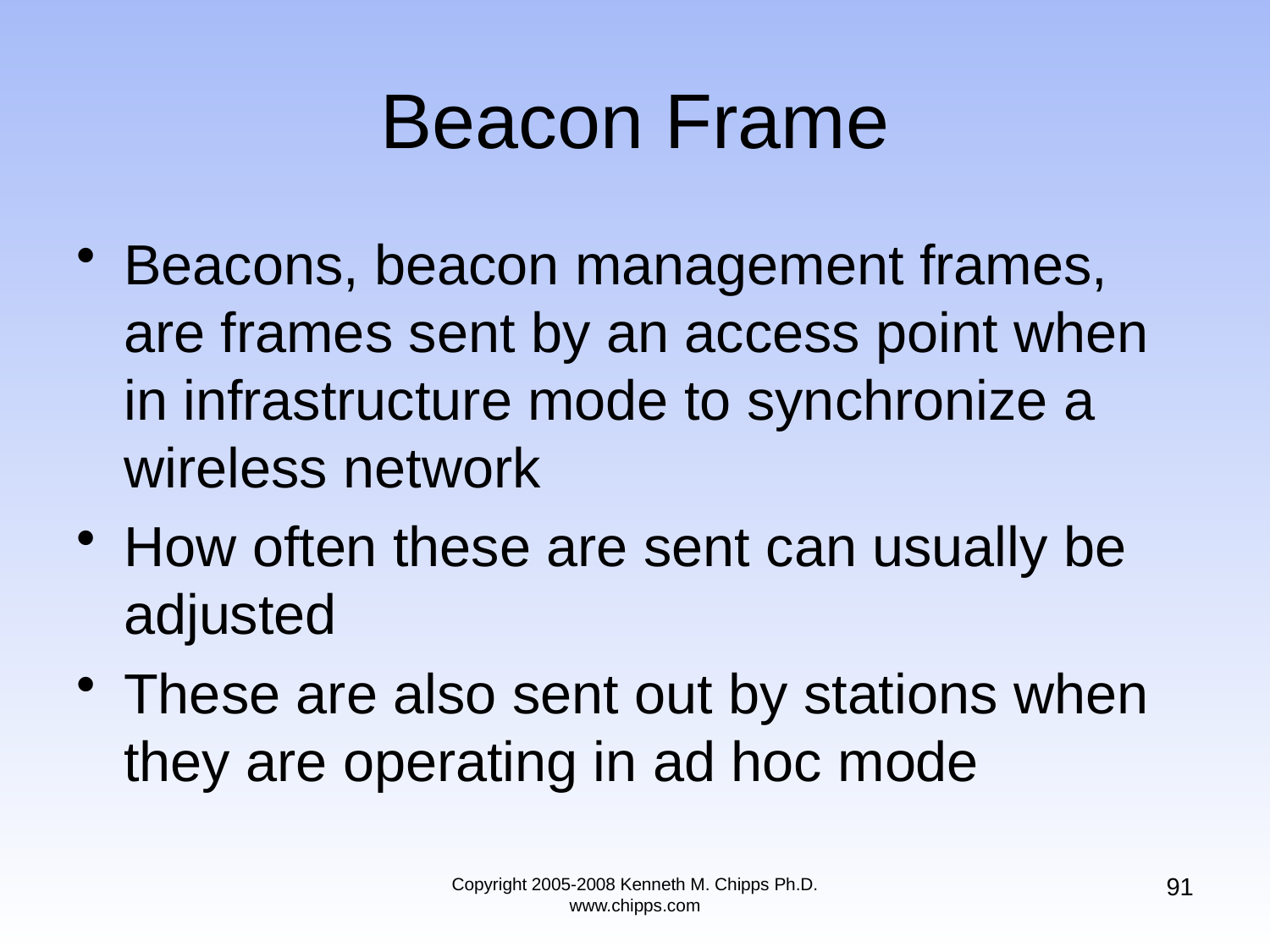

# Beacon Frame
Beacons, beacon management frames, are frames sent by an access point when in infrastructure mode to synchronize a wireless network
How often these are sent can usually be adjusted
These are also sent out by stations when they are operating in ad hoc mode
91
Copyright 2005-2008 Kenneth M. Chipps Ph.D. www.chipps.com